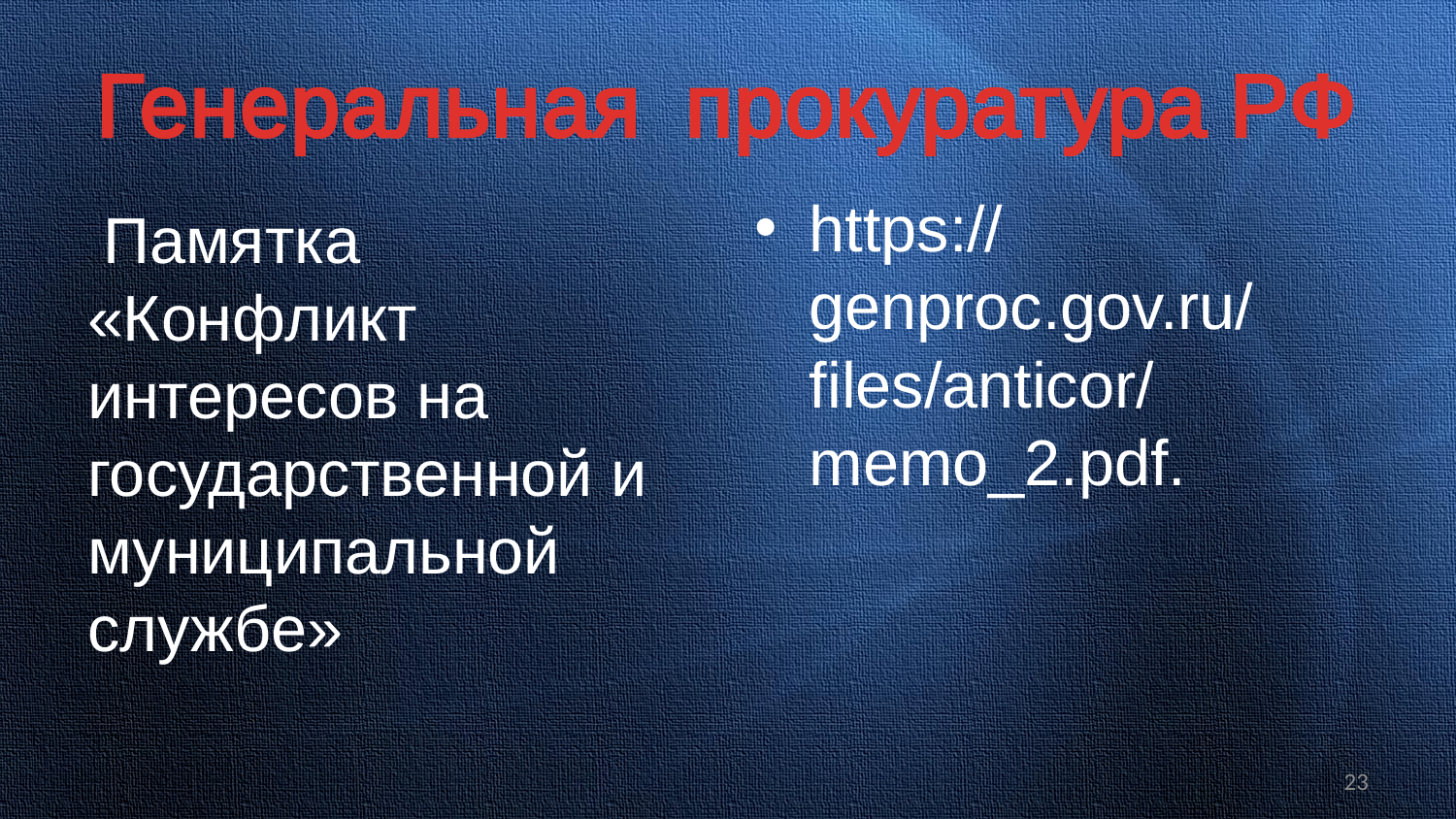

# Генеральная  прокуратура РФ
https://genproc.gov.ru/files/anticor/memo_2.pdf.
 Памятка «Конфликт интересов на государственной и муниципальной службе»
23